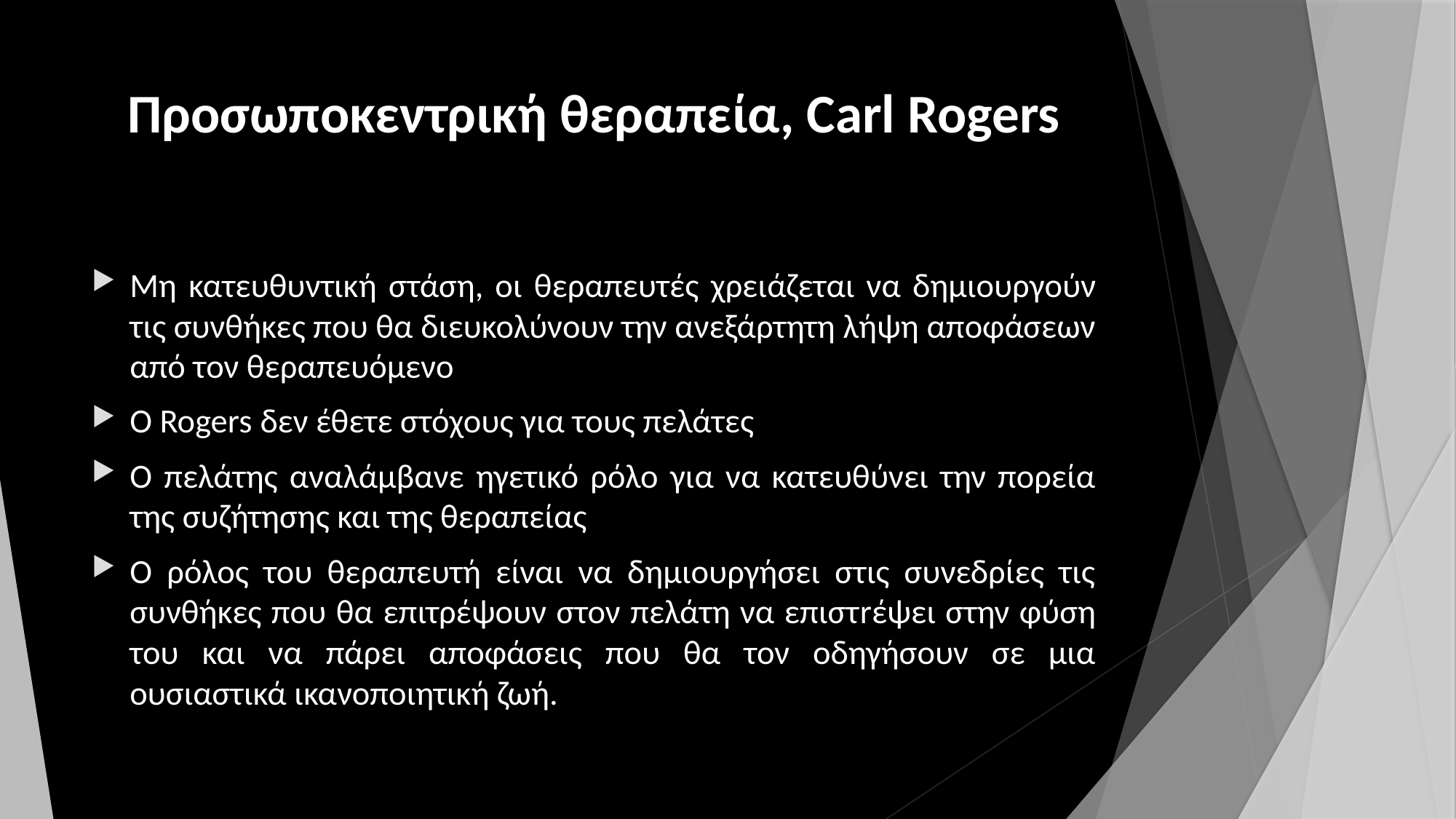

# Προσωποκεντρική θεραπεία, Carl Rogers
Μη κατευθυντική στάση, οι θεραπευτές χρειάζεται να δημιουργούν τις συνθήκες που θα διευκολύνουν την ανεξάρτητη λήψη αποφάσεων από τον θεραπευόμενο
Ο Rogers δεν έθετε στόχους για τους πελάτες
Ο πελάτης αναλάμβανε ηγετικό ρόλο για να κατευθύνει την πορεία της συζήτησης και της θεραπείας
Ο ρόλος του θεραπευτή είναι να δημιουργήσει στις συνεδρίες τις συνθήκες που θα επιτρέψουν στον πελάτη να επιστrέψει στην φύση του και να πάρει αποφάσεις που θα τον οδηγήσουν σε μια ουσιαστικά ικανοποιητική ζωή.